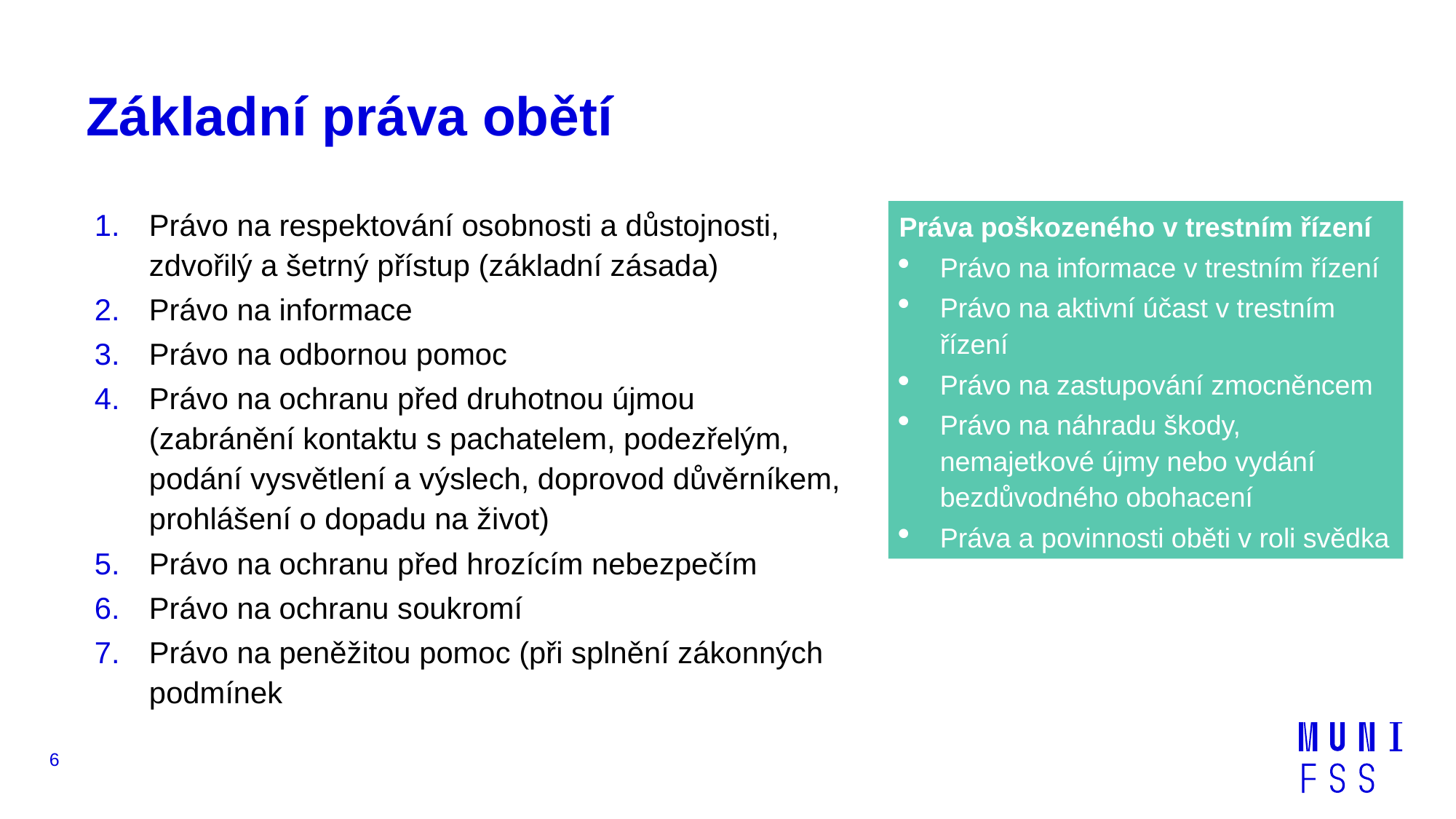

# Základní práva obětí
Práva poškozeného v trestním řízení
Právo na informace v trestním řízení
Právo na aktivní účast v trestním řízení
Právo na zastupování zmocněncem
Právo na náhradu škody, nemajetkové újmy nebo vydání bezdůvodného obohacení
Práva a povinnosti oběti v roli svědka
Právo na respektování osobnosti a důstojnosti,
zdvořilý a šetrný přístup (základní zásada)
Právo na informace
Právo na odbornou pomoc
Právo na ochranu před druhotnou újmou
(zabránění kontaktu s pachatelem, podezřelým,
podání vysvětlení a výslech, doprovod důvěrníkem, prohlášení o dopadu na život)
Právo na ochranu před hrozícím nebezpečím
Právo na ochranu soukromí
Právo na peněžitou pomoc (při splnění zákonných podmínek
6